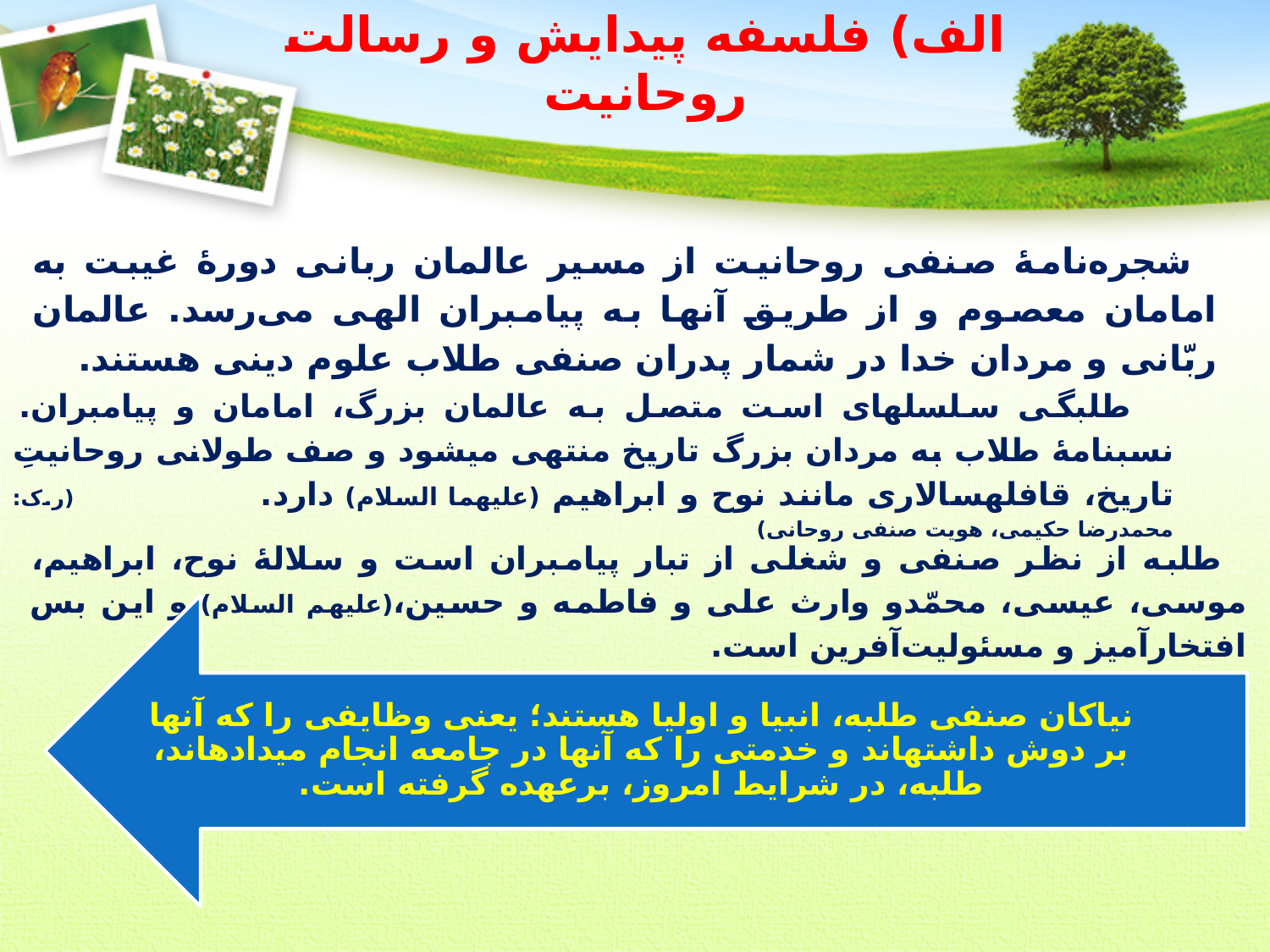

# الف) فلسفه پیدایش و رسالت روحانیت
شجره‌نامۀ صنفی روحانیت از مسیر عالمان ربانی دورۀ غیبت به امامان معصوم و از طریق آنها به پیامبران الهی می‌رسد. عالمان ربّانی و مردان خدا در شمار پدران صنفی طلاب علوم دینی هستند.

 طلبگی سلسله‏ای است متصل به عالمان بزرگ، امامان و پیامبران. نسب‏نامۀ طلاب به مردان بزرگ تاریخ منتهی می‏شود و صف طولانی روحانیتِ تاریخ، قافله‏سالاری مانند نوح و ابراهیم (علیهما السلام) دارد.               (ر.ک: محمدرضا حکیمی، هویت صنفی روحانی)

طلبه از نظر صنفی و شغلی از تبار پیامبران است و سلالۀ نوح، ابراهیم، موسی، عیسی، محمّدو وارث علی و فاطمه و حسین،(علیهم السلام) و این بس افتخارآمیز و مسئولیت‌آفرین است.
نیاکان صنفی طلبه، انبیا و اولیا هستند؛ یعنی وظایفی را که آنها بر دوش داشته‏اند و خدمتی را که آنها در جامعه انجام می‏داده‏اند، طلبه، در شرایط امروز، برعهده گرفته‏ است.